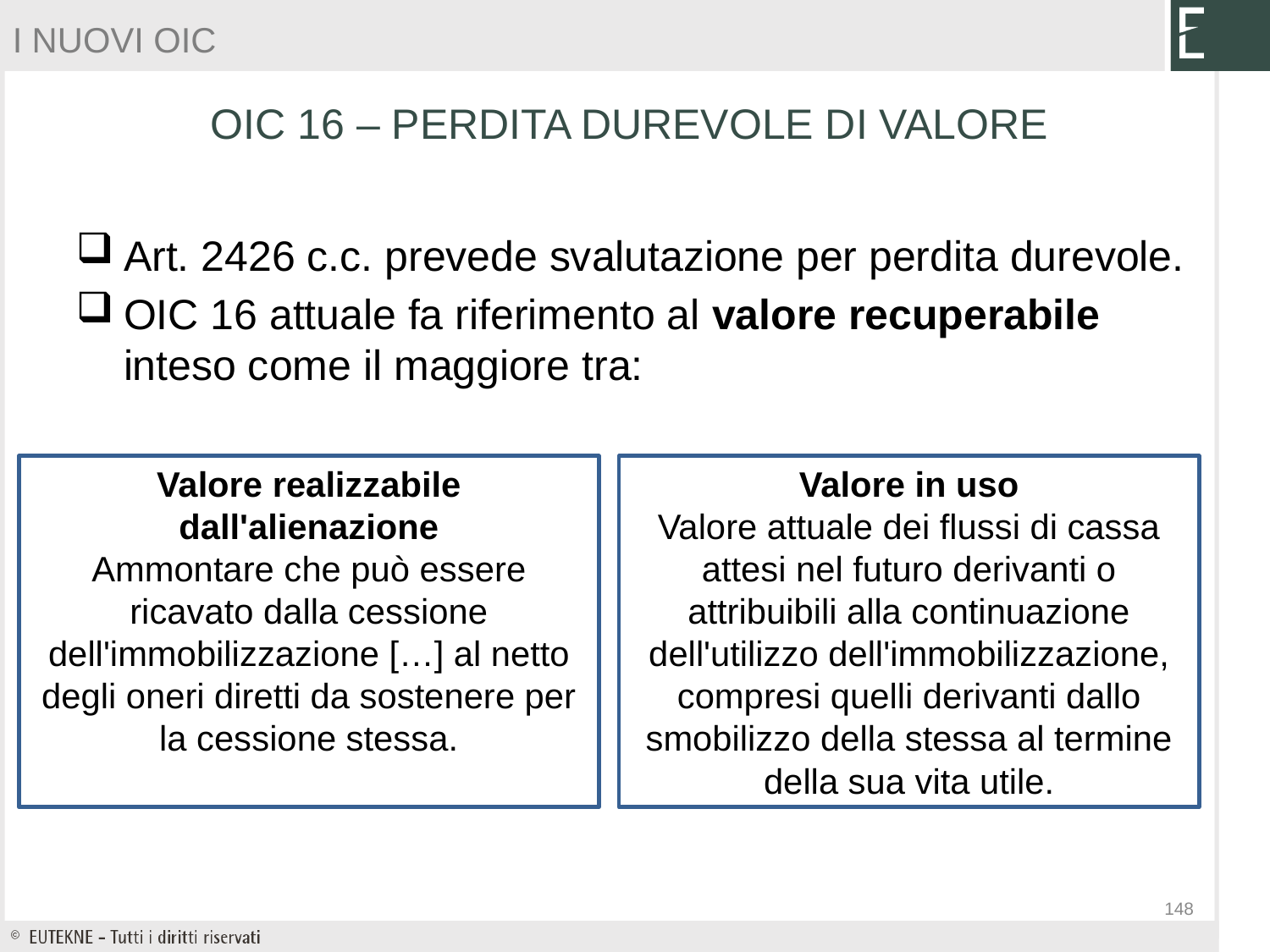

I NUOVI OIC
OIC 16 – PERDITA DUREVOLE DI VALORE
Art. 2426 c.c. prevede svalutazione per perdita durevole.
OIC 16 attuale fa riferimento al valore recuperabile inteso come il maggiore tra:
Valore realizzabile dall'alienazione
Ammontare che può essere ricavato dalla cessione dell'immobilizzazione […] al netto degli oneri diretti da sostenere per la cessione stessa.

Valore in uso
Valore attuale dei flussi di cassa attesi nel futuro derivanti o attribuibili alla continuazione dell'utilizzo dell'immobilizzazione, compresi quelli derivanti dallo smobilizzo della stessa al termine della sua vita utile.
148